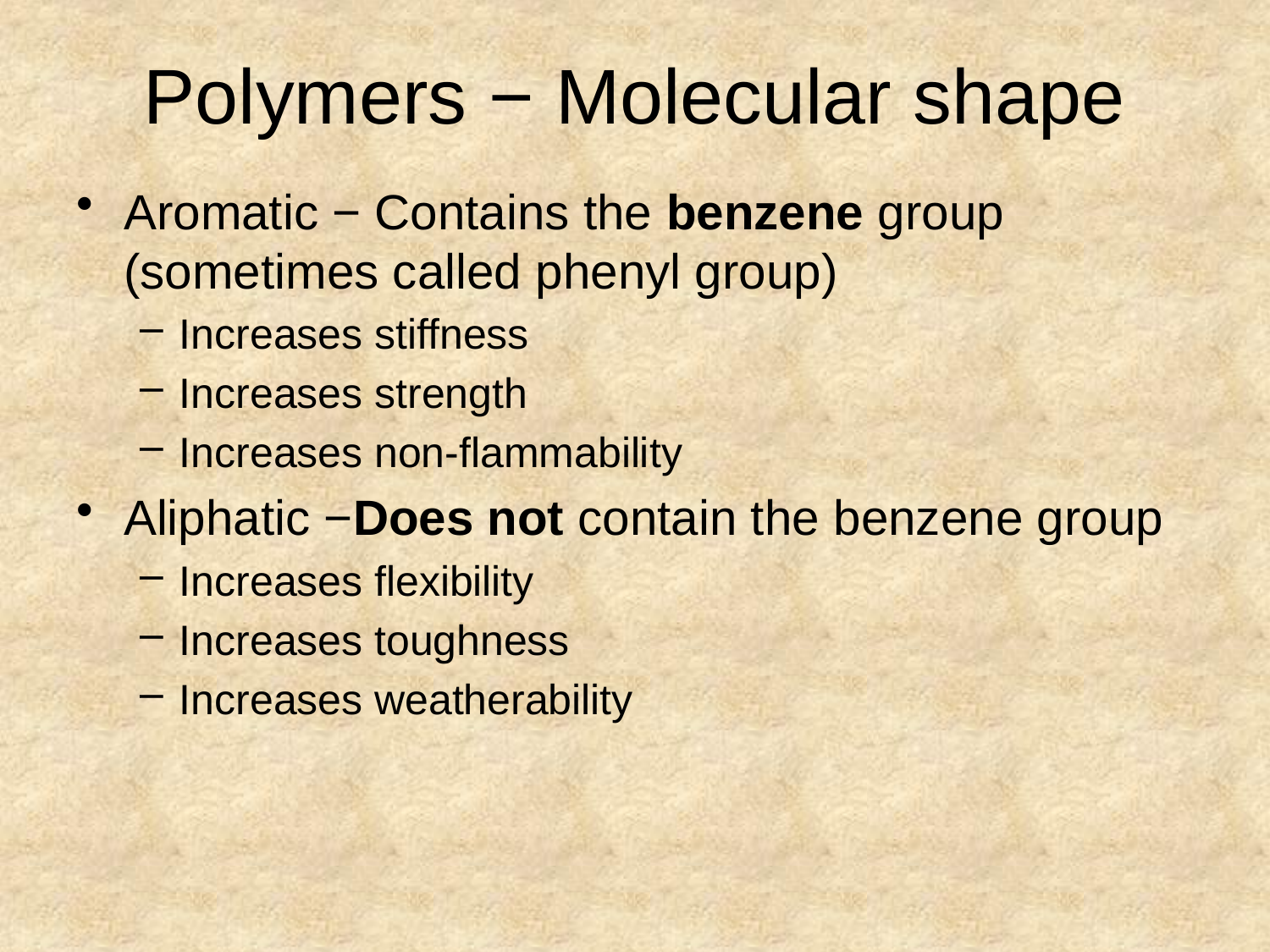

# Polymers − Molecular shape
Aromatic − Contains the benzene group (sometimes called phenyl group)
Increases stiffness
Increases strength
Increases non-flammability
Aliphatic −Does not contain the benzene group
Increases flexibility
Increases toughness
Increases weatherability